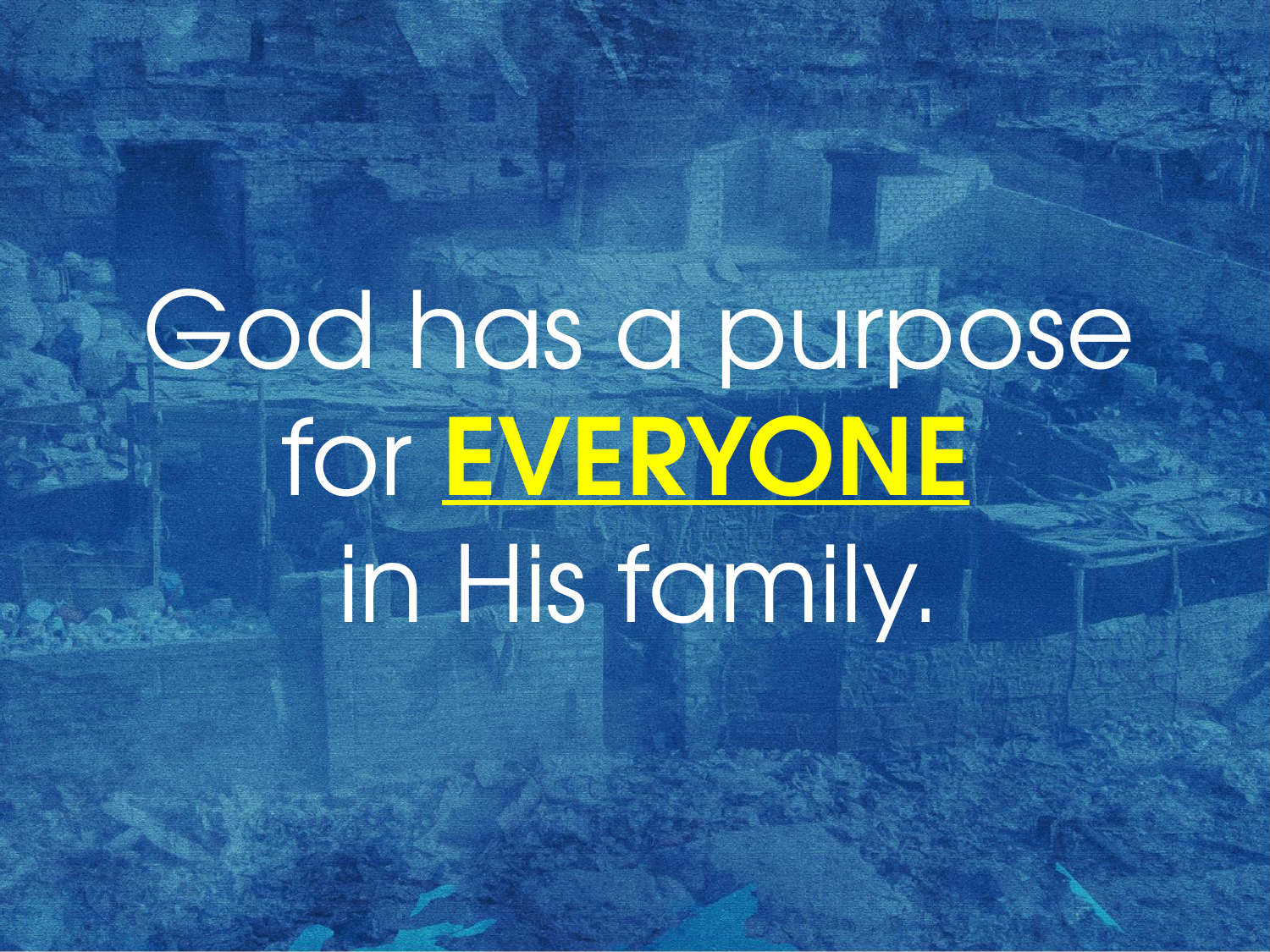

God has a purpose for EVERYONE
in His family.